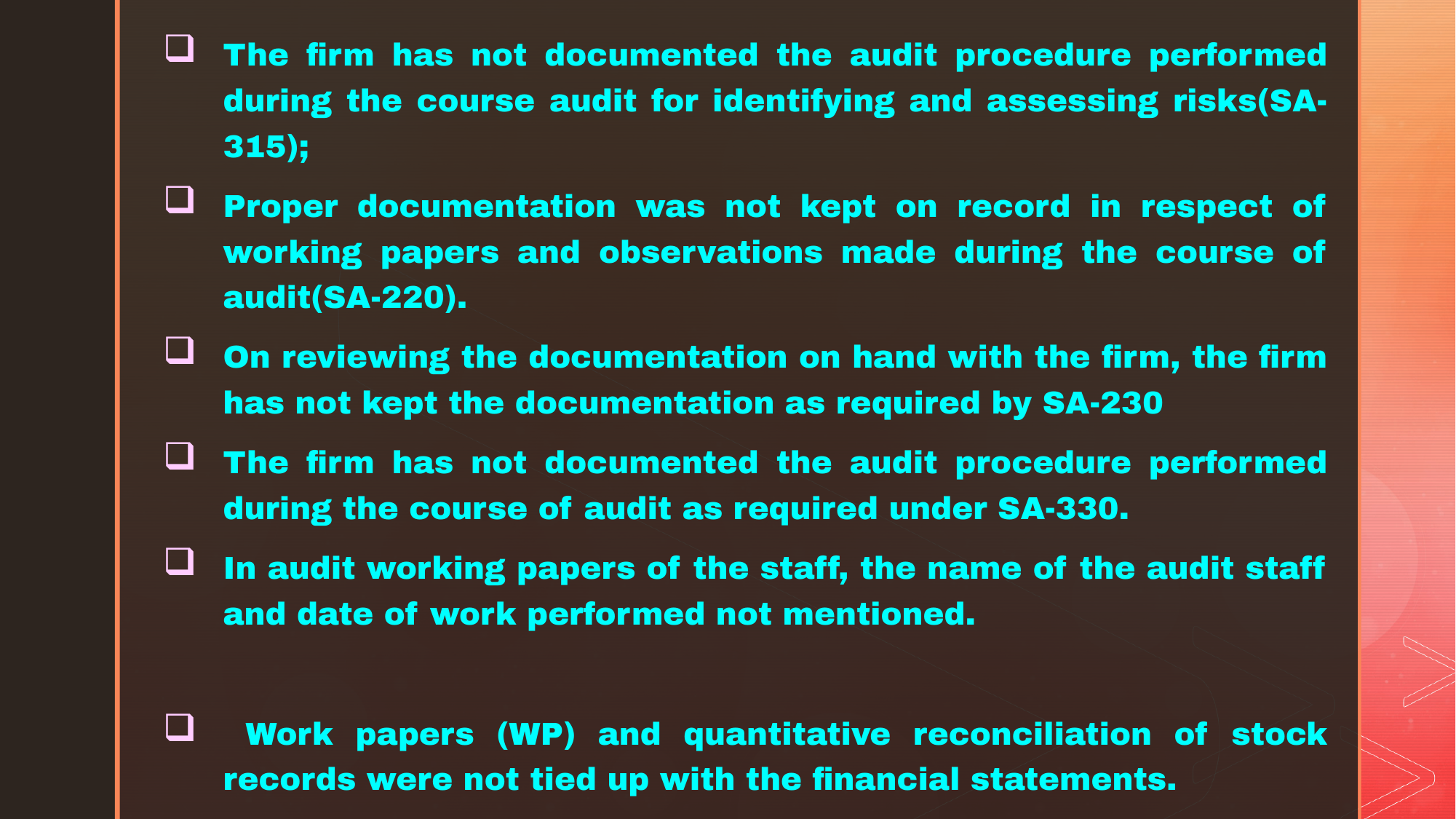

The firm has not documented the audit procedure performed during the course audit for identifying and assessing risks(SA-315);
Proper documentation was not kept on record in respect of working papers and observations made during the course of audit(SA-220).
On reviewing the documentation on hand with the firm, the firm has not kept the documentation as required by SA-230
The firm has not documented the audit procedure performed during the course of audit as required under SA-330.
In audit working papers of the staff, the name of the audit staff and date of work performed not mentioned.

 Work papers (WP) and quantitative reconciliation of stock records were not tied up with the financial statements.